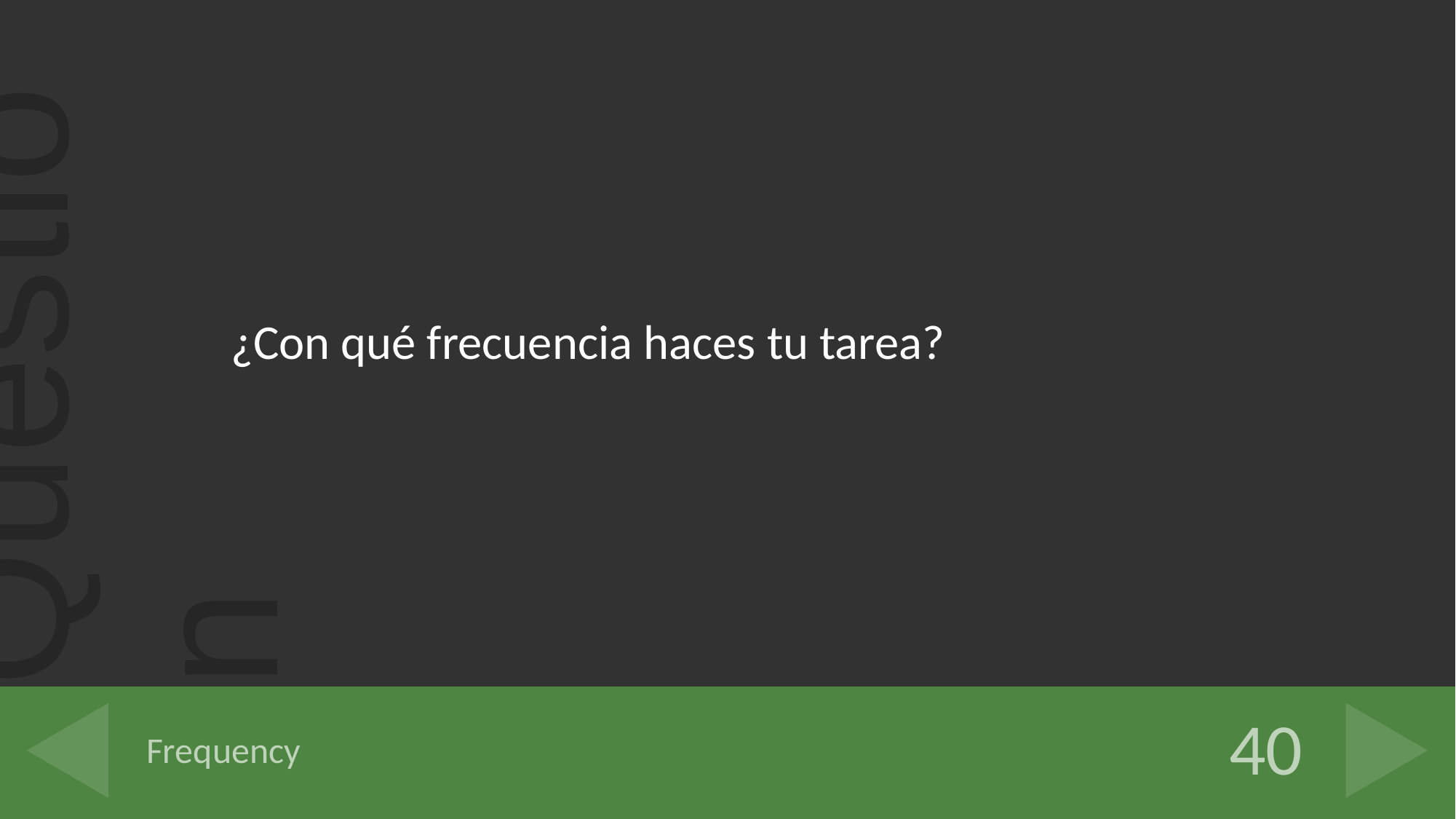

¿Con qué frecuencia haces tu tarea?
# Frequency
40